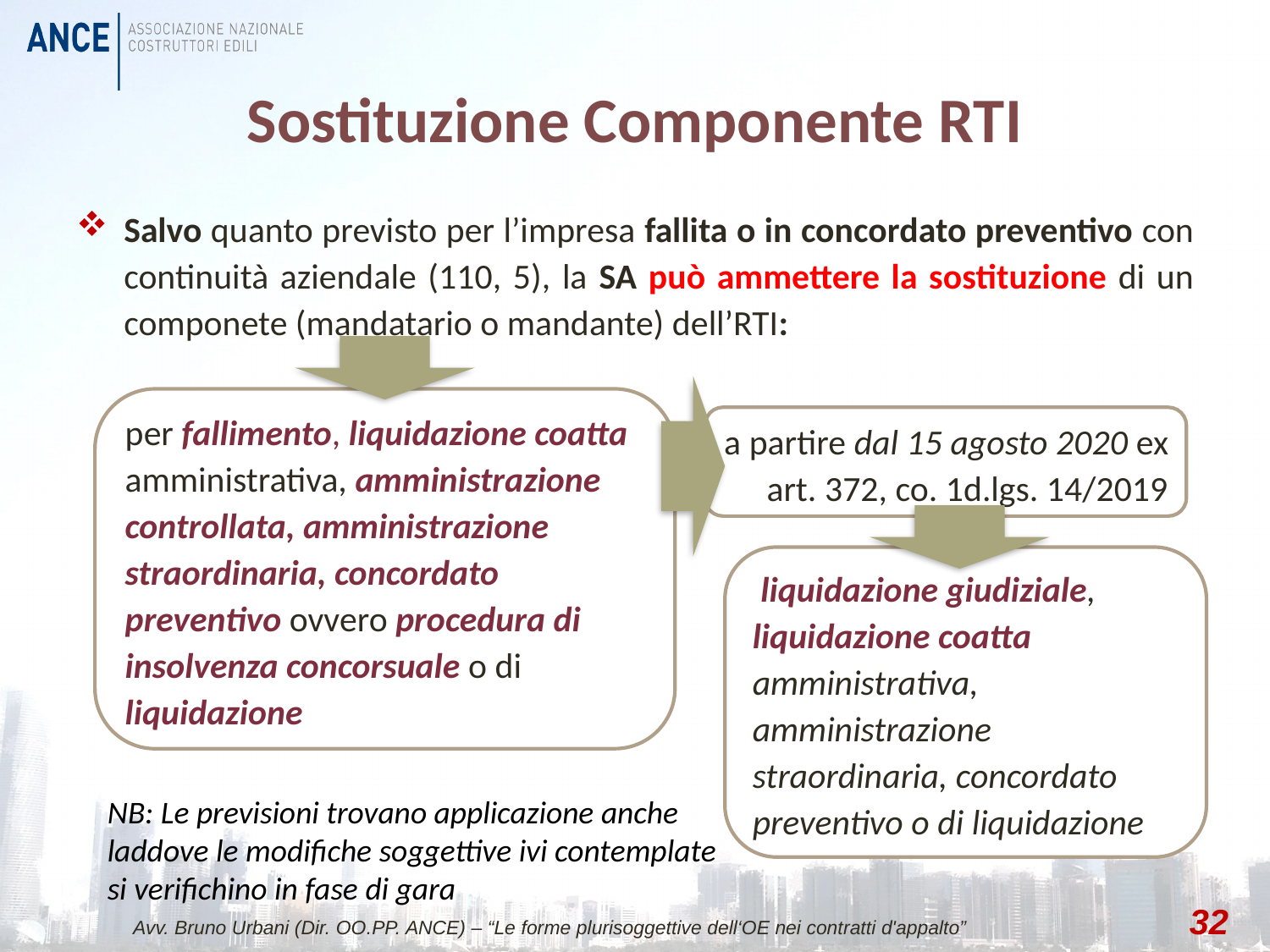

# Sostituzione Componente RTI
Salvo quanto previsto per l’impresa fallita o in concordato preventivo con continuità aziendale (110, 5), la SA può ammettere la sostituzione di un componete (mandatario o mandante) dell’RTI:

per fallimento, liquidazione coatta amministrativa, amministrazione controllata, amministrazione straordinaria, concordato preventivo ovvero procedura di insolvenza concorsuale o di liquidazione
a partire dal 15 agosto 2020 ex art. 372, co. 1d.lgs. 14/2019

 liquidazione giudiziale, liquidazione coatta amministrativa, amministrazione straordinaria, concordato preventivo o di liquidazione
NB: Le previsioni trovano applicazione anche laddove le modifiche soggettive ivi contemplate si verifichino in fase di gara